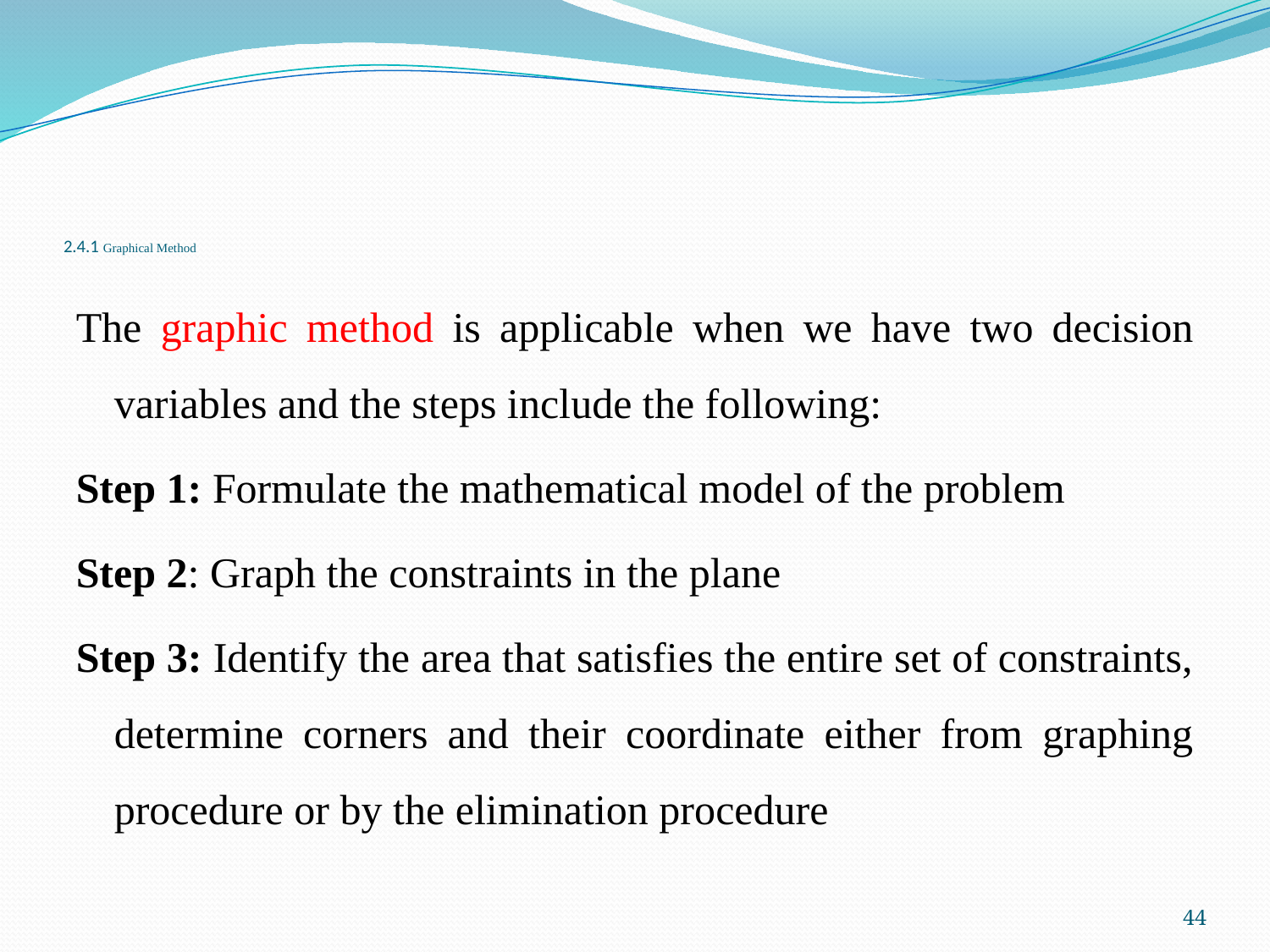

# 2.4.1 Graphical Method
The graphic method is applicable when we have two decision variables and the steps include the following:
Step 1: Formulate the mathematical model of the problem
Step 2: Graph the constraints in the plane
Step 3: Identify the area that satisfies the entire set of constraints, determine corners and their coordinate either from graphing procedure or by the elimination procedure

44